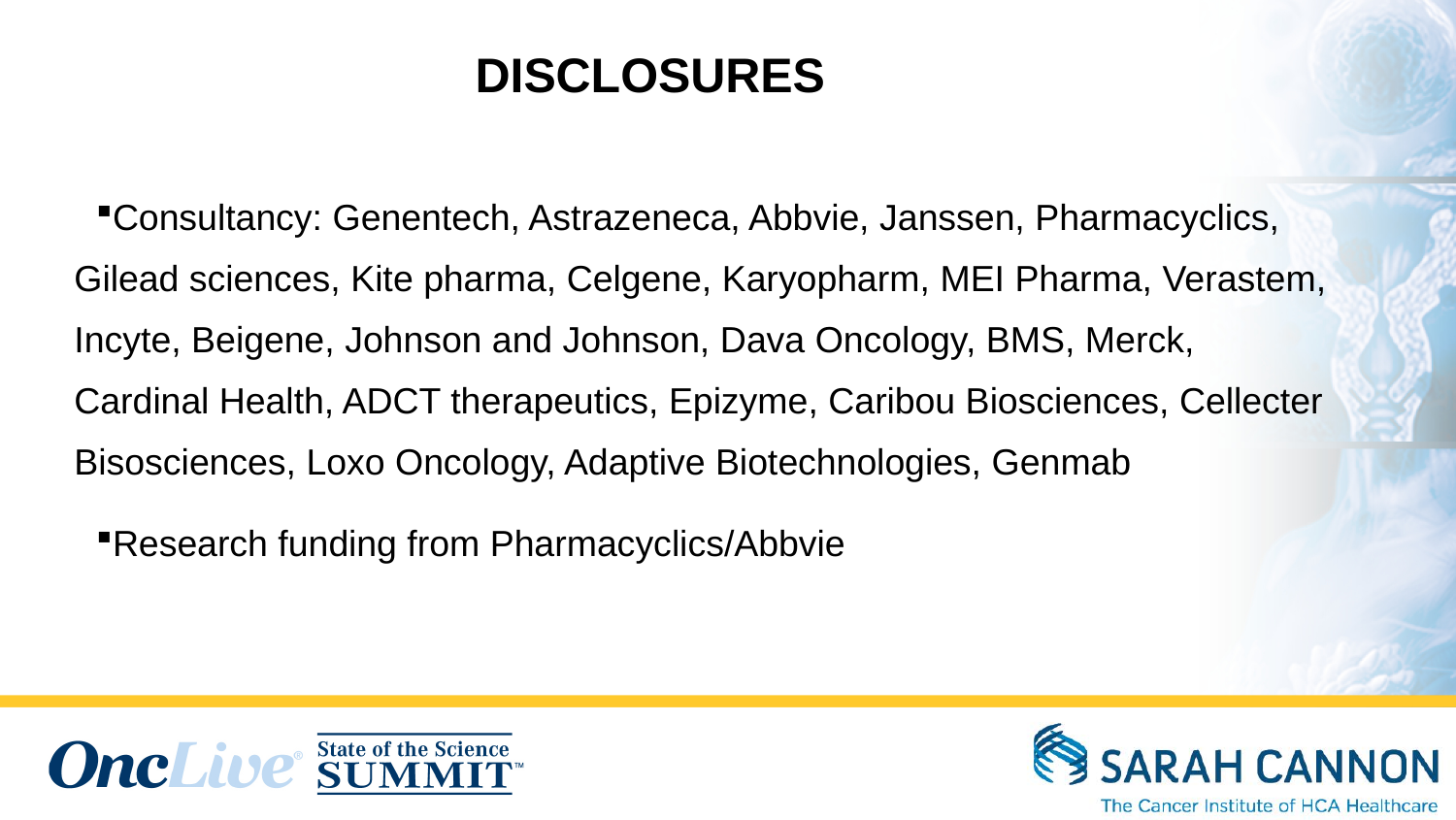

DISCLOSURES

Consultancy: Genentech, Astrazeneca, Abbvie, Janssen, Pharmacyclics, Gilead sciences, Kite pharma, Celgene, Karyopharm, MEI Pharma, Verastem, Incyte, Beigene, Johnson and Johnson, Dava Oncology, BMS, Merck, Cardinal Health, ADCT therapeutics, Epizyme, Caribou Biosciences, Cellecter Bisosciences, Loxo Oncology, Adaptive Biotechnologies, Genmab
Research funding from Pharmacyclics/Abbvie